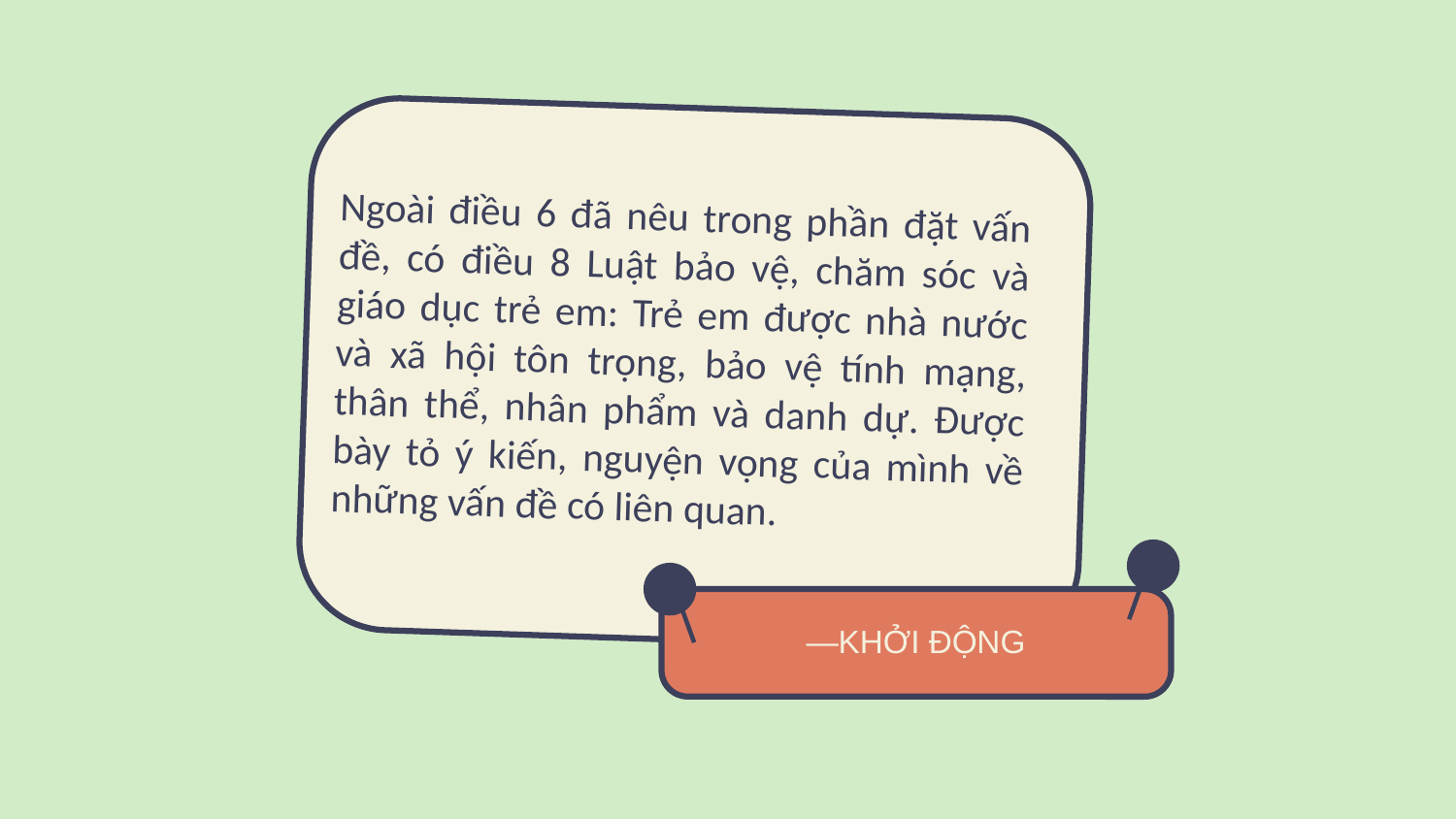

Ngoài điều 6 đã nêu trong phần đặt vấn đề, có điều 8 Luật bảo vệ, chăm sóc và giáo dục trẻ em: Trẻ em được nhà nước và xã hội tôn trọng, bảo vệ tính mạng, thân thể, nhân phẩm và danh dự. Được bày tỏ ý kiến, nguyện vọng của mình về những vấn đề có liên quan.

# —KHỞI ĐỘNG